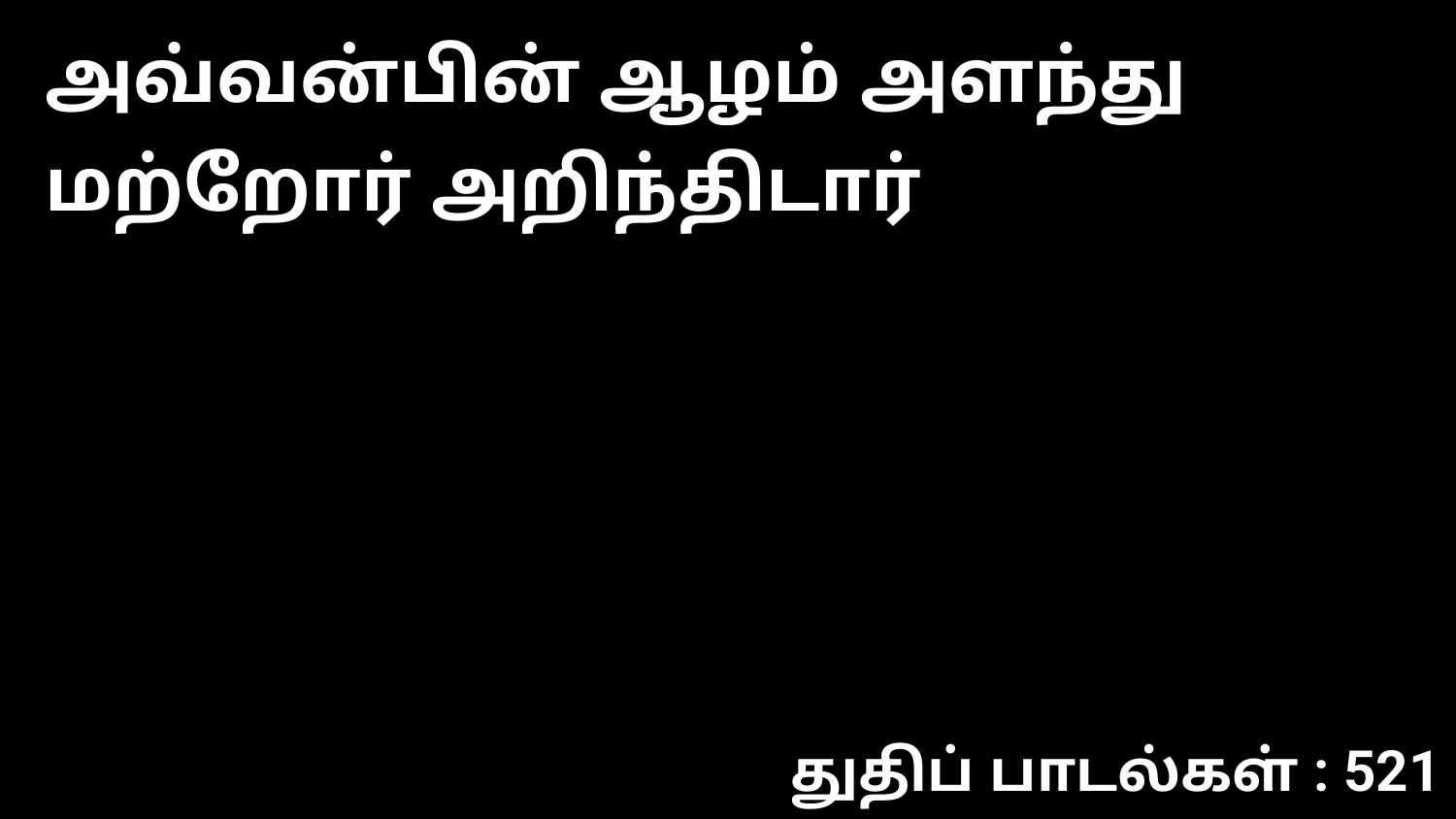

அவ்வன்பின் ஆழம் அளந்து மற்றோர் அறிந்திடார்
துதிப் பாடல்கள் : 521